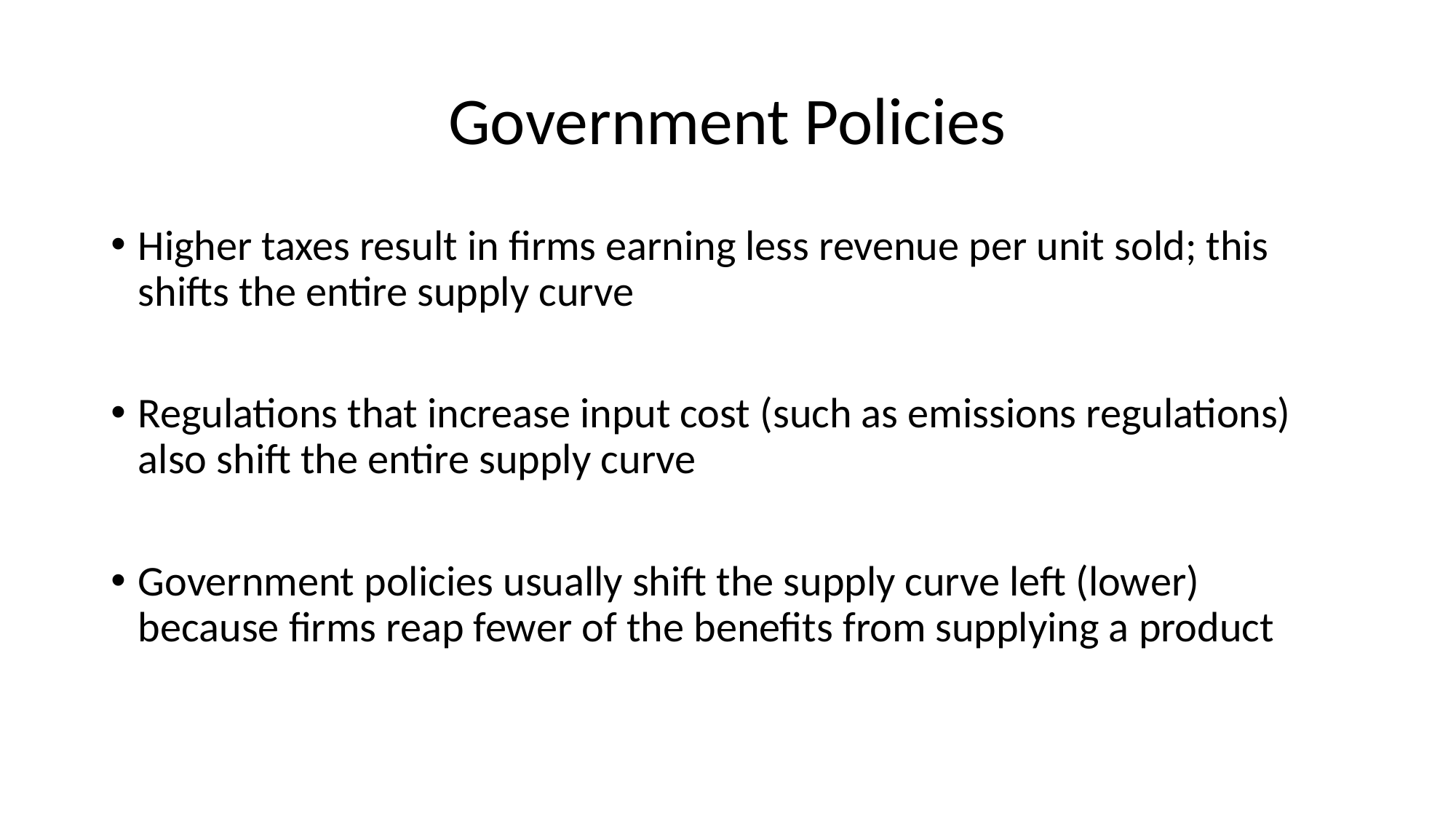

# Government Policies
Higher taxes result in firms earning less revenue per unit sold; this shifts the entire supply curve

Regulations that increase input cost (such as emissions regulations) also shift the entire supply curve

Government policies usually shift the supply curve left (lower) because firms reap fewer of the benefits from supplying a product